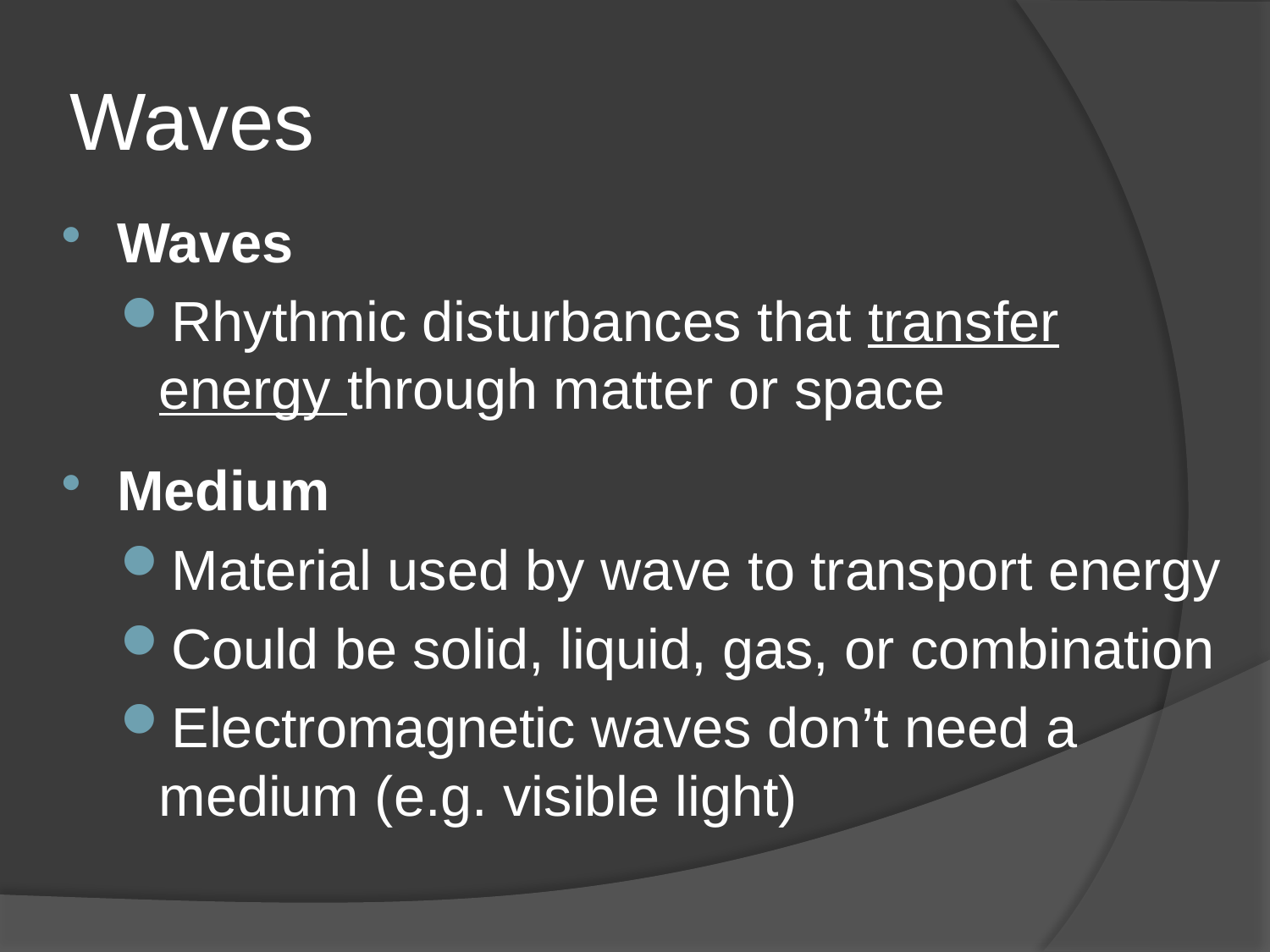

# Waves
Waves
Rhythmic disturbances that transfer energy through matter or space
Medium
Material used by wave to transport energy
Could be solid, liquid, gas, or combination
Electromagnetic waves don’t need a medium (e.g. visible light)